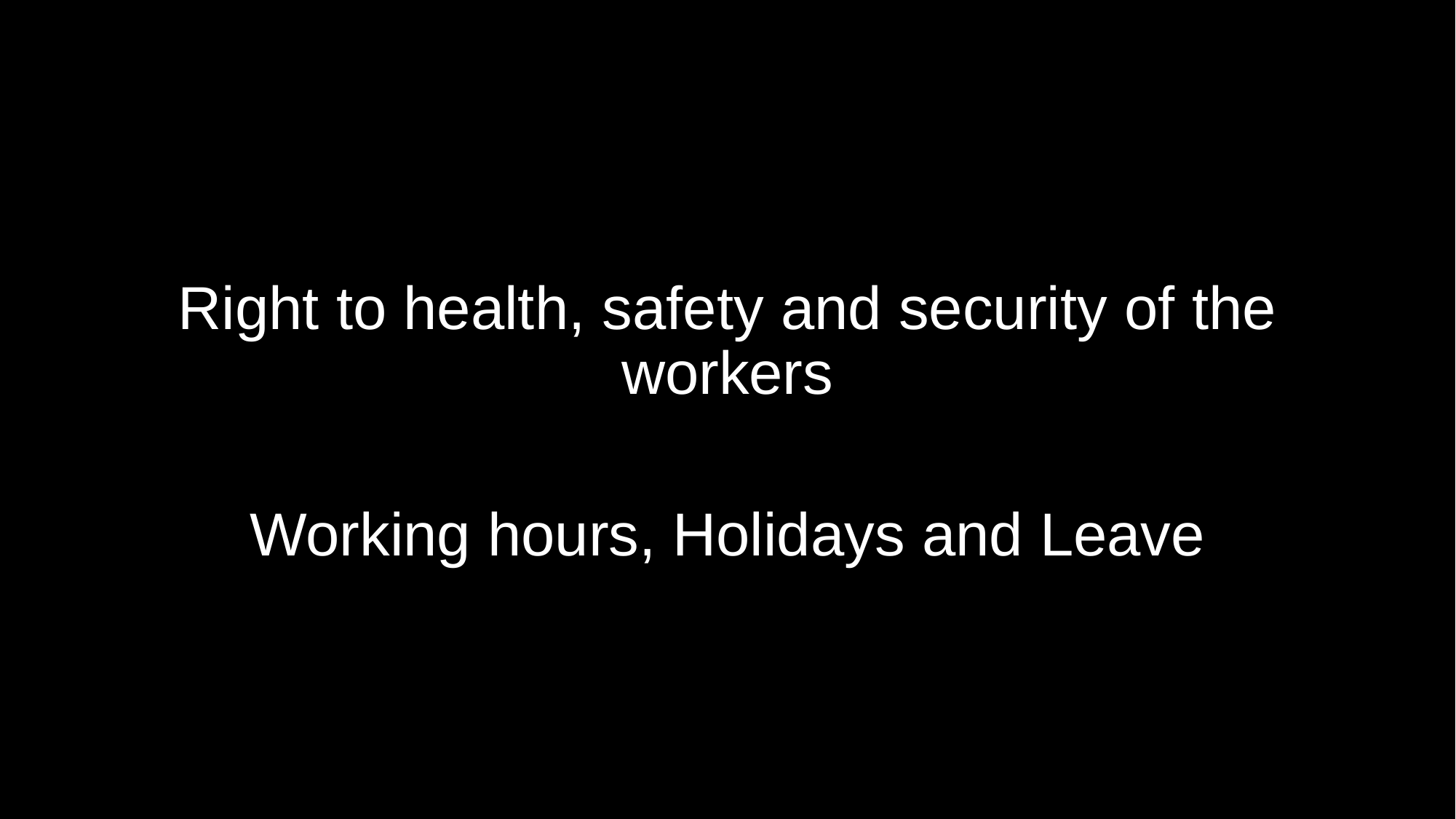

Right to health, safety and security of the workers

Working hours, Holidays and Leave